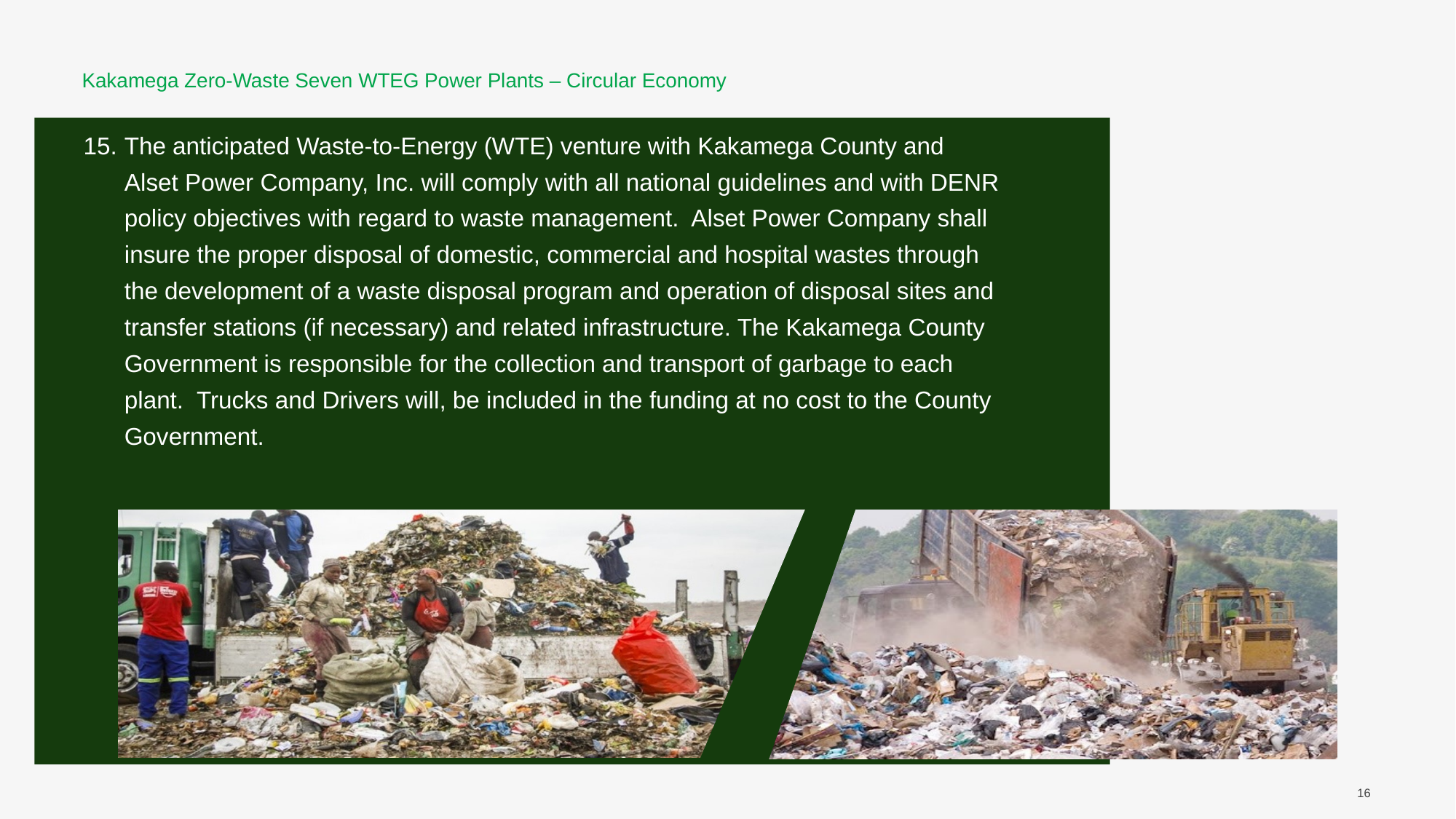

Kakamega Zero-Waste Seven WTEG Power Plants – Circular Economy

The anticipated Waste-to-Energy (WTE) venture with Kakamega County and Alset Power Company, Inc. will comply with all national guidelines and with DENR policy objectives with regard to waste management.  Alset Power Company shall insure the proper disposal of domestic, commercial and hospital wastes through the development of a waste disposal program and operation of disposal sites and transfer stations (if necessary) and related infrastructure. The Kakamega County Government is responsible for the collection and transport of garbage to each plant.  Trucks and Drivers will, be included in the funding at no cost to the County Government.